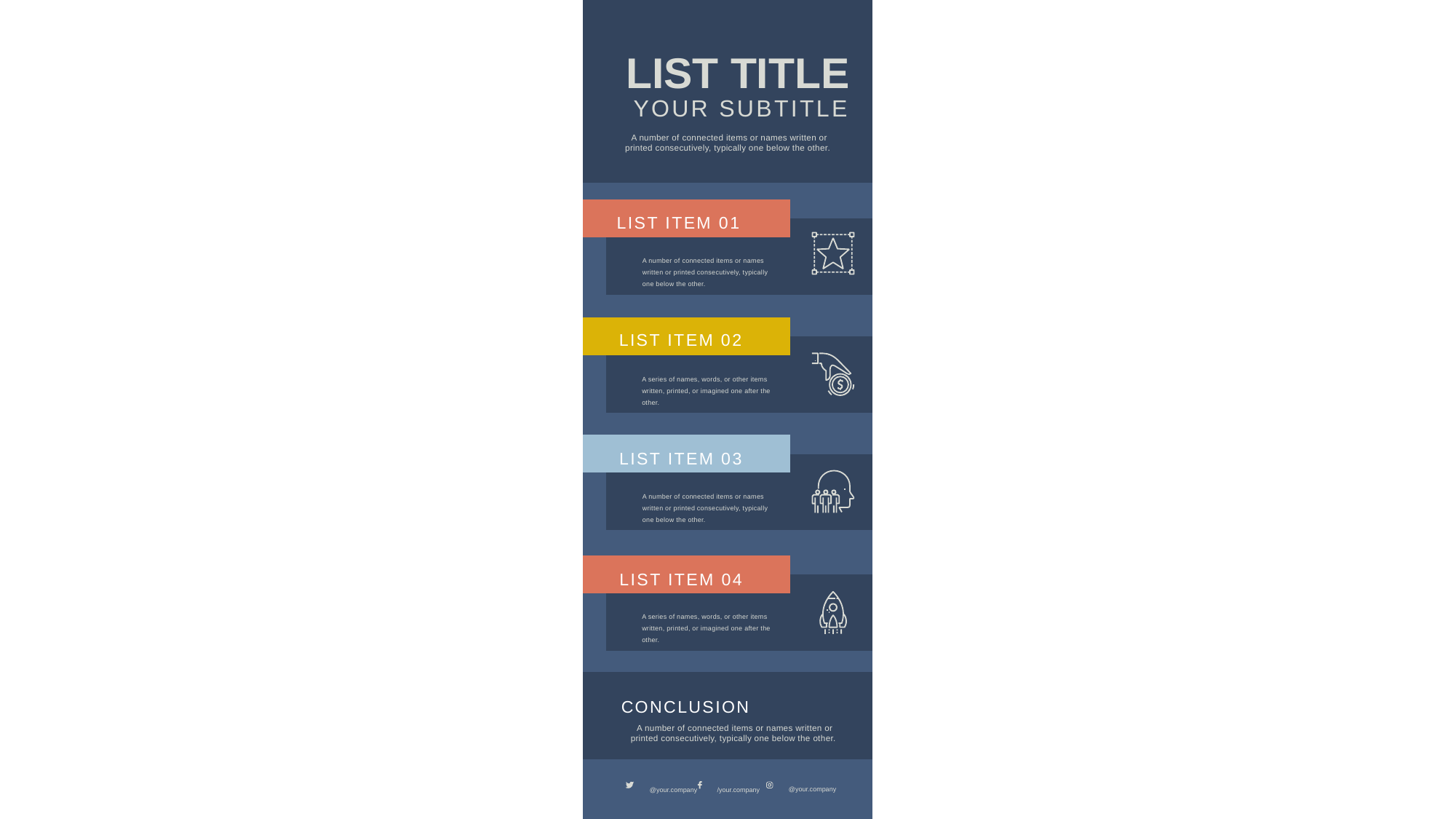

LIST TITLE
YOUR SUBTITLE
A number of connected items or names written or
printed consecutively, typically one below the other.

LIST ITEM 01

A number of connected items or names
written or printed consecutively, typically
one below the other.

LIST ITEM 02

A series of names, words, or other items
written, printed, or imagined one after the
other.

LIST ITEM 03

A number of connected items or names
written or printed consecutively, typically
one below the other.

LIST ITEM 04

A series of names, words, or other items
written, printed, or imagined one after the
other.
CONCLUSION
A number of connected items or names written or
printed consecutively, typically one below the other.
@your.company
@your.company
/your.company